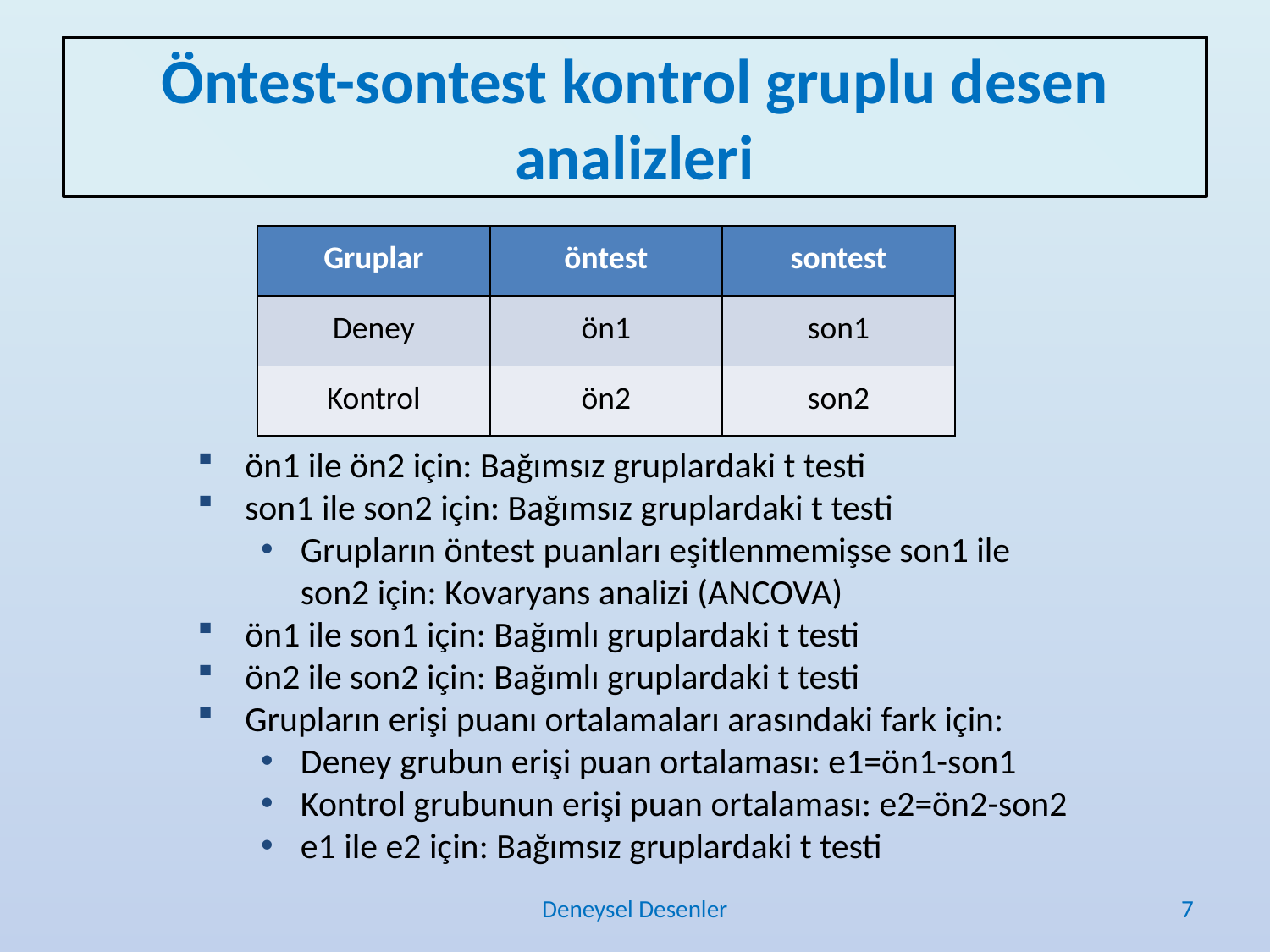

# Öntest-sontest kontrol gruplu desen analizleri
| Gruplar | öntest | sontest |
| --- | --- | --- |
| Deney | ön1 | son1 |
| Kontrol | ön2 | son2 |
ön1 ile ön2 için: Bağımsız gruplardaki t testi
son1 ile son2 için: Bağımsız gruplardaki t testi
Grupların öntest puanları eşitlenmemişse son1 ile son2 için: Kovaryans analizi (ANCOVA)
ön1 ile son1 için: Bağımlı gruplardaki t testi
ön2 ile son2 için: Bağımlı gruplardaki t testi
Grupların erişi puanı ortalamaları arasındaki fark için:
Deney grubun erişi puan ortalaması: e1=ön1-son1
Kontrol grubunun erişi puan ortalaması: e2=ön2-son2
e1 ile e2 için: Bağımsız gruplardaki t testi

Deneysel Desenler
7